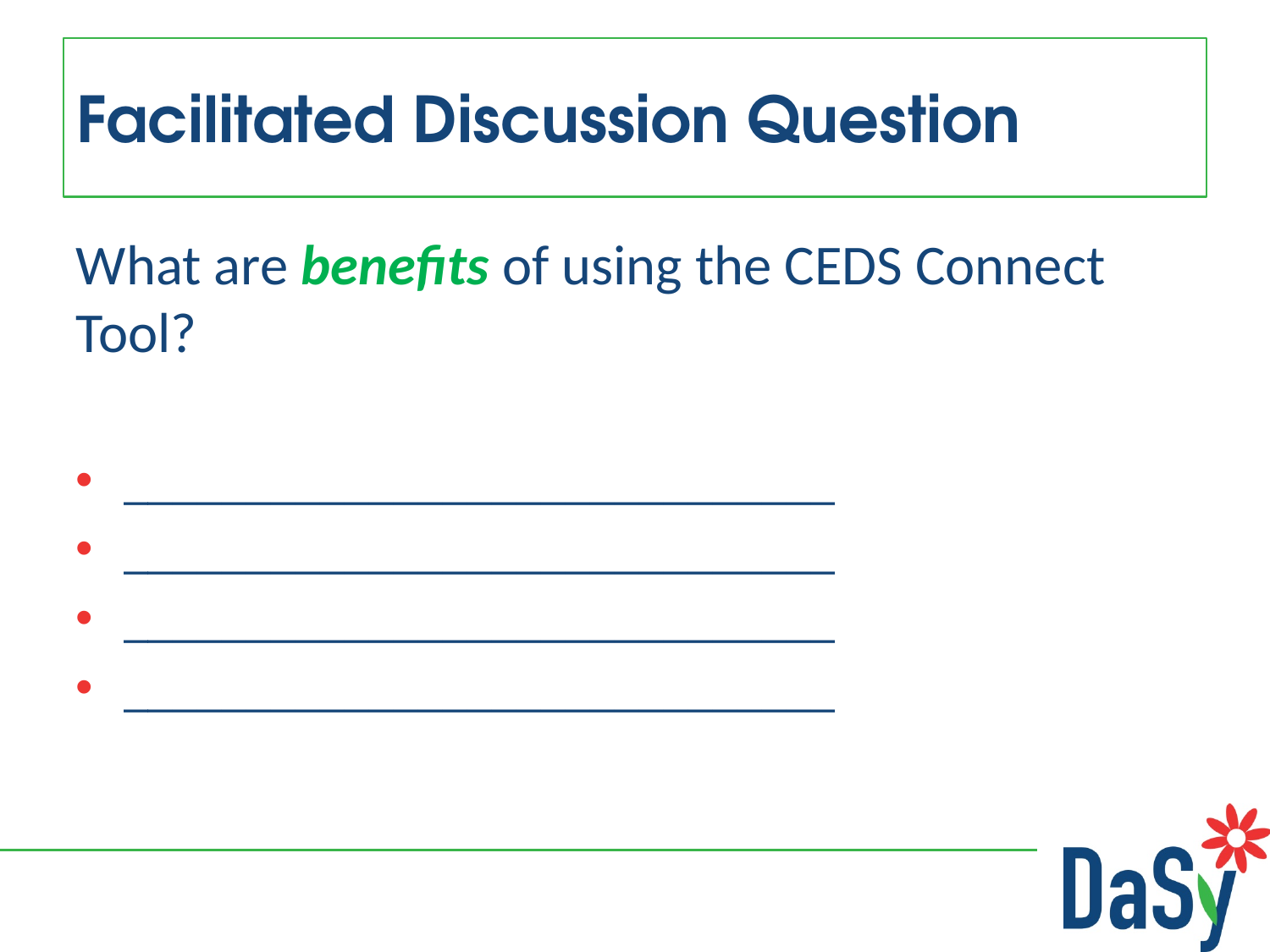

# Facilitated Discussion Question
What are benefits of using the CEDS Connect Tool?

_____________________________
_____________________________
_____________________________
_____________________________